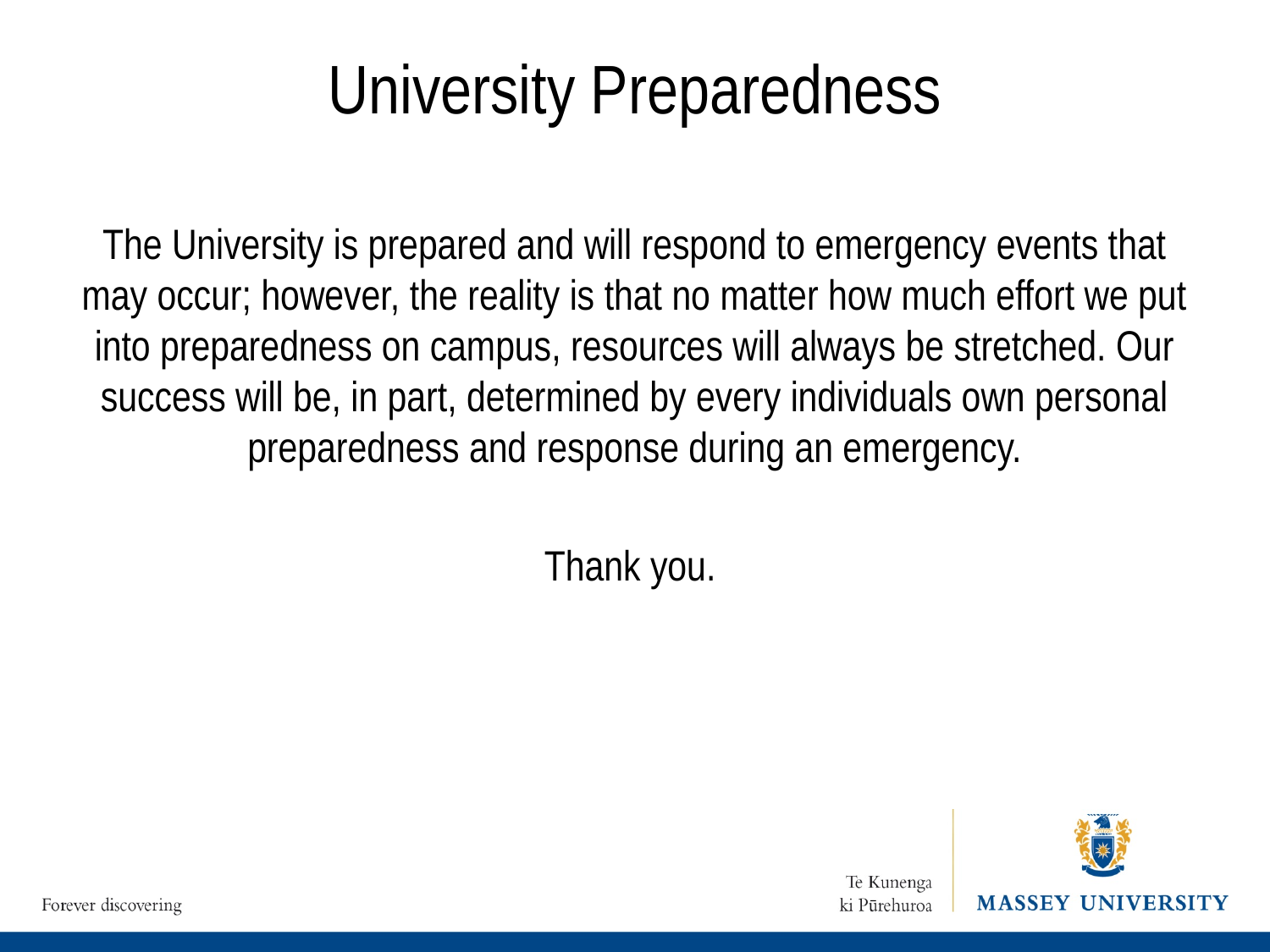

# University Preparedness

The University is prepared and will respond to emergency events that may occur; however, the reality is that no matter how much effort we put into preparedness on campus, resources will always be stretched. Our success will be, in part, determined by every individuals own personal preparedness and response during an emergency.

Thank you.